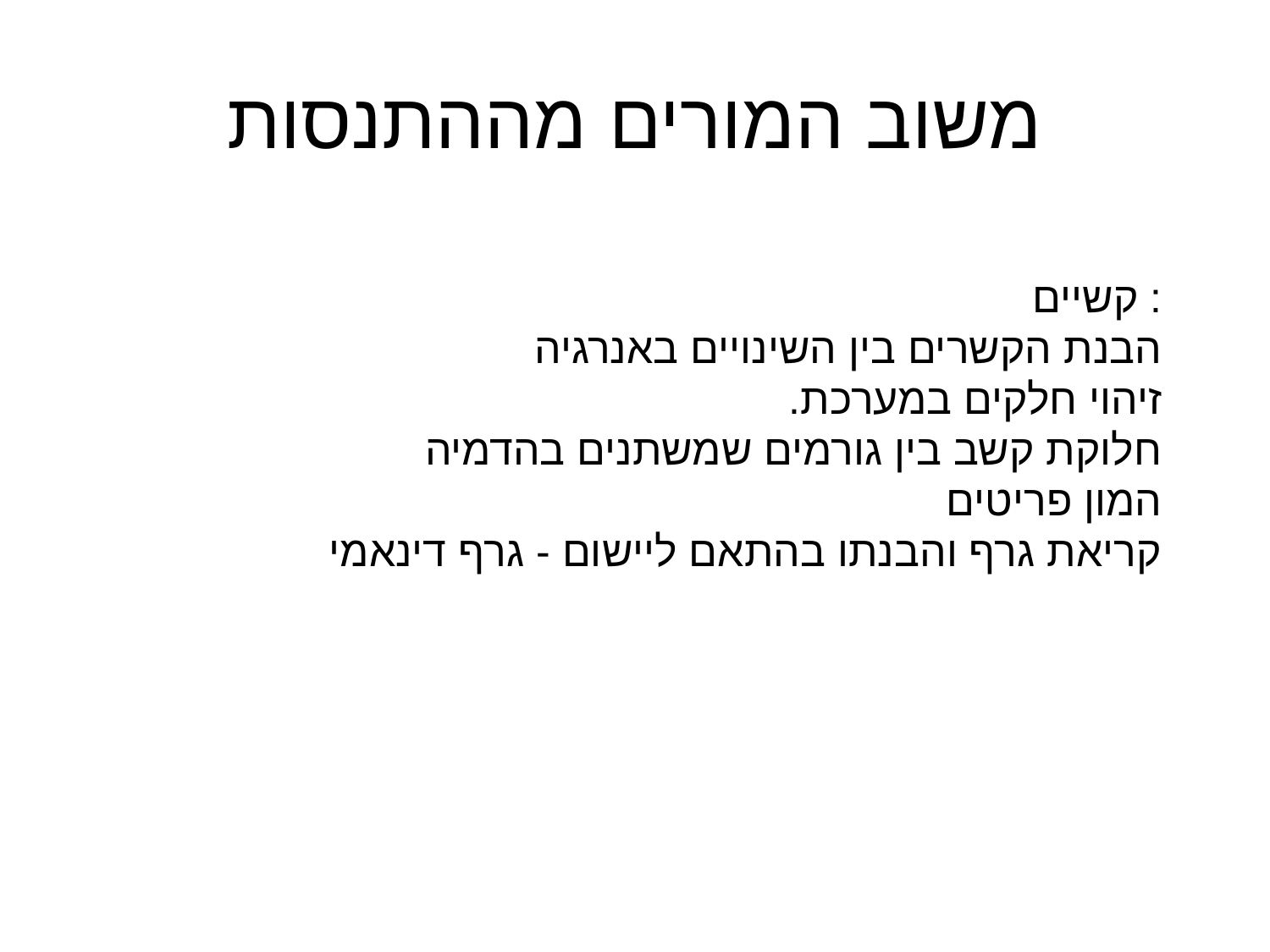

# משוב המורים מההתנסות
קשיים :
הבנת הקשרים בין השינויים באנרגיה
.זיהוי חלקים במערכת
חלוקת קשב בין גורמים שמשתנים בהדמיה
המון פריטים
קריאת גרף והבנתו בהתאם ליישום - גרף דינאמי